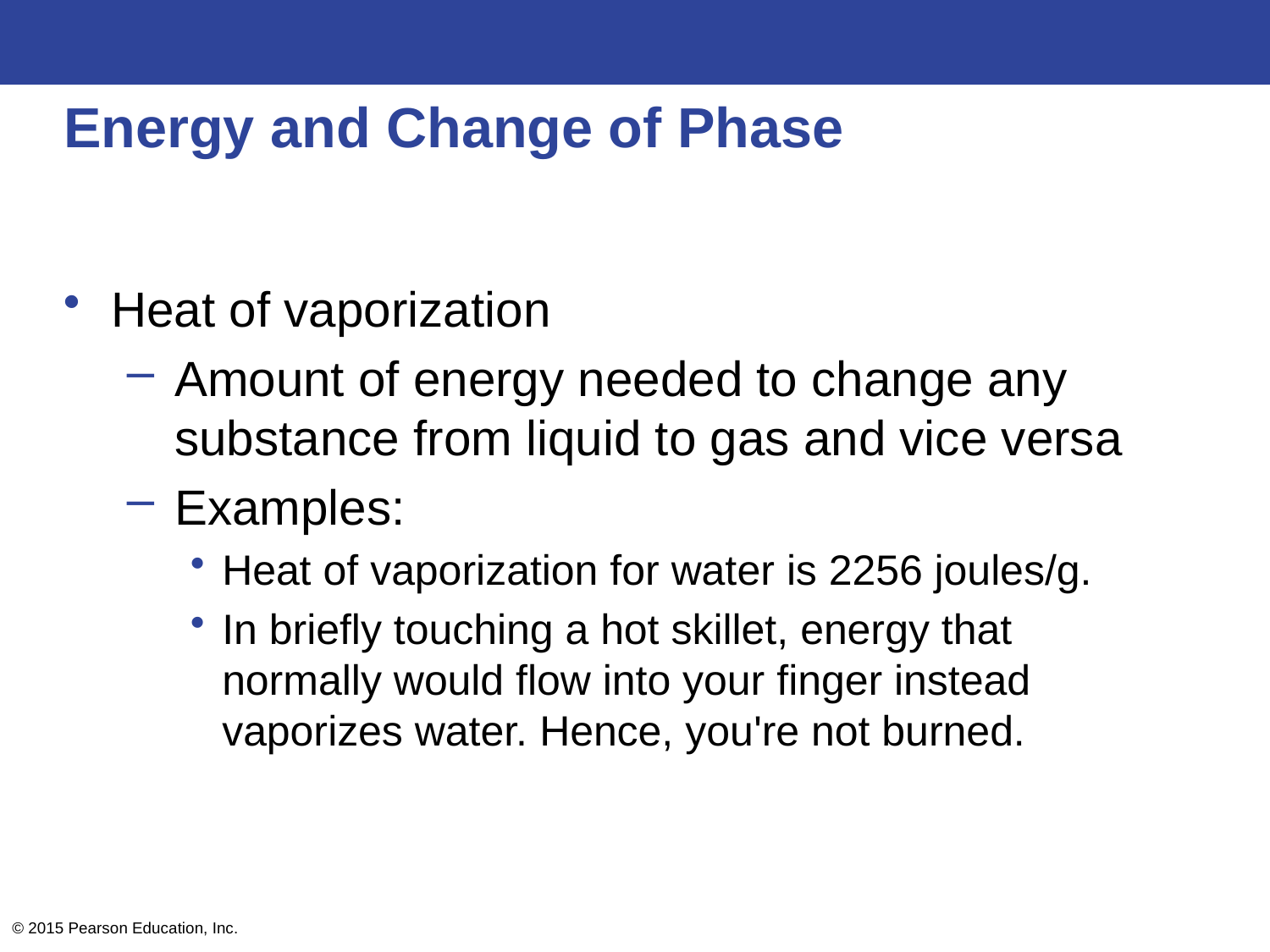

# Energy and Change of Phase
Heat of vaporization
Amount of energy needed to change any substance from liquid to gas and vice versa
Examples:
Heat of vaporization for water is 2256 joules/g.
In briefly touching a hot skillet, energy that normally would flow into your finger instead vaporizes water. Hence, you're not burned.
© 2015 Pearson Education, Inc.